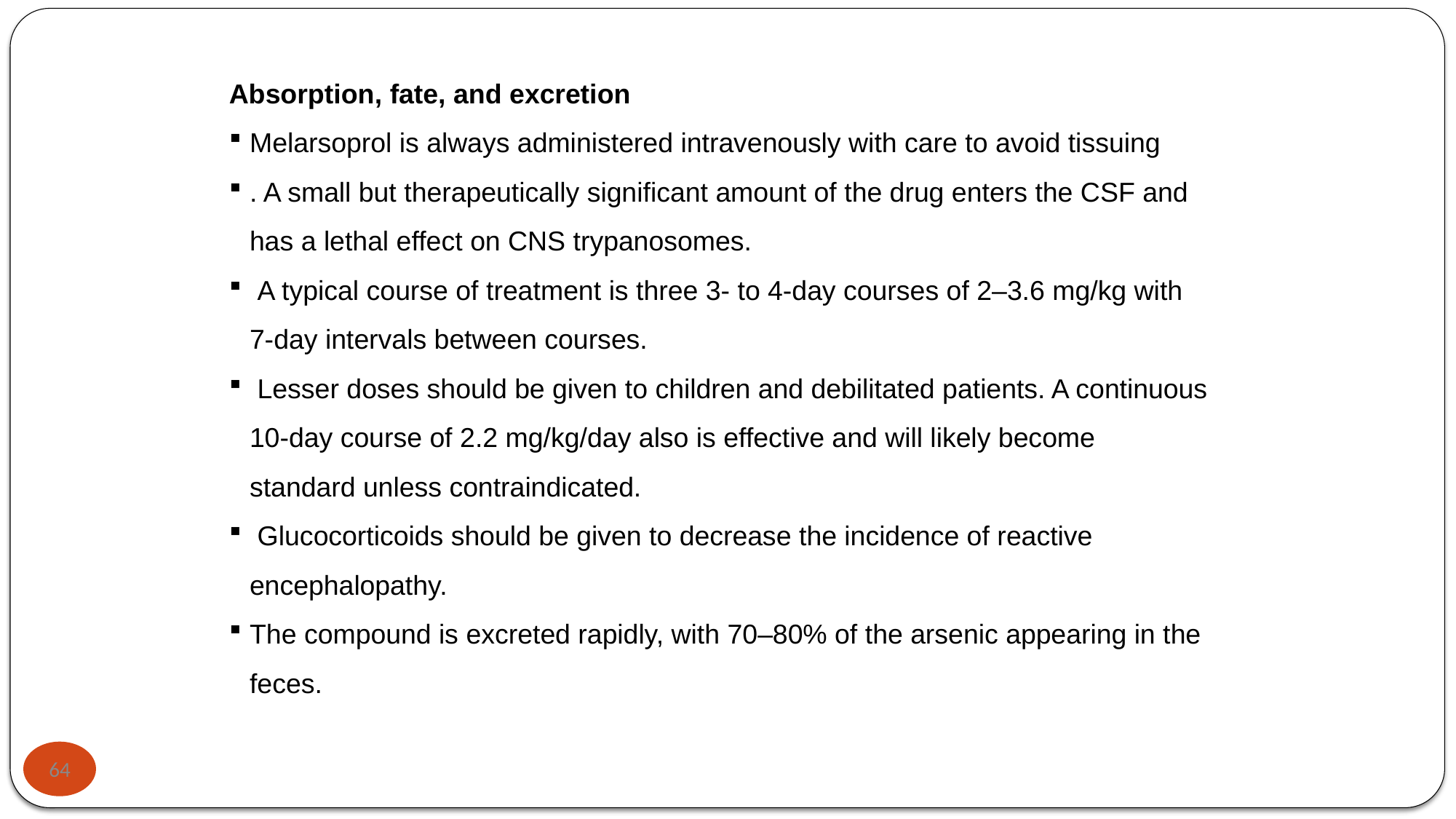

Absorption, fate, and excretion
Melarsoprol is always administered intravenously with care to avoid tissuing
. A small but therapeutically significant amount of the drug enters the CSF and has a lethal effect on CNS trypanosomes.
 A typical course of treatment is three 3- to 4-day courses of 2–3.6 mg/kg with 7-day intervals between courses.
 Lesser doses should be given to children and debilitated patients. A continuous 10-day course of 2.2 mg/kg/day also is effective and will likely become standard unless contraindicated.
 Glucocorticoids should be given to decrease the incidence of reactive encephalopathy.
The compound is excreted rapidly, with 70–80% of the arsenic appearing in the feces.
64